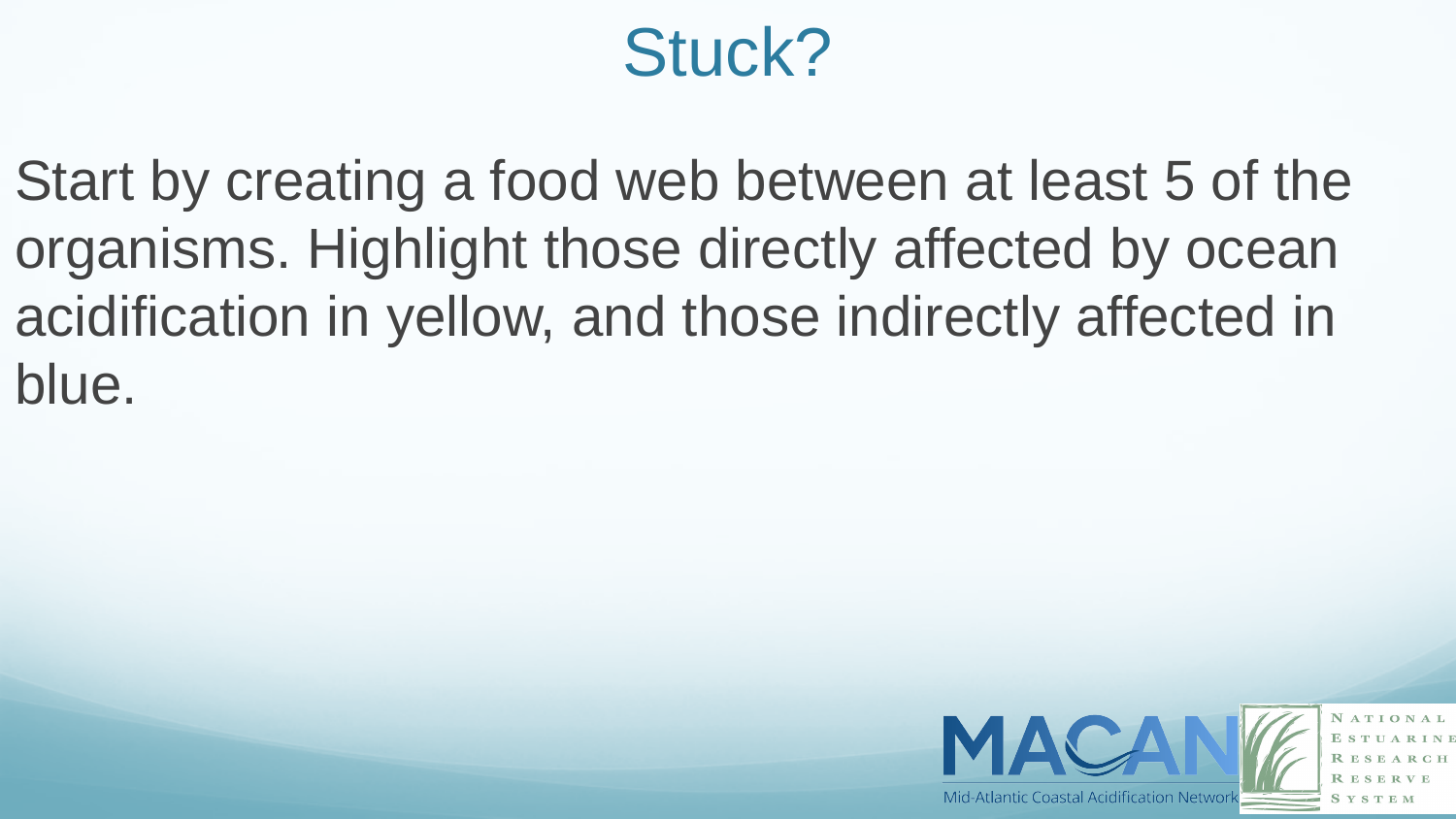

# Stuck?
Start by creating a food web between at least 5 of the organisms. Highlight those directly affected by ocean acidification in yellow, and those indirectly affected in blue.